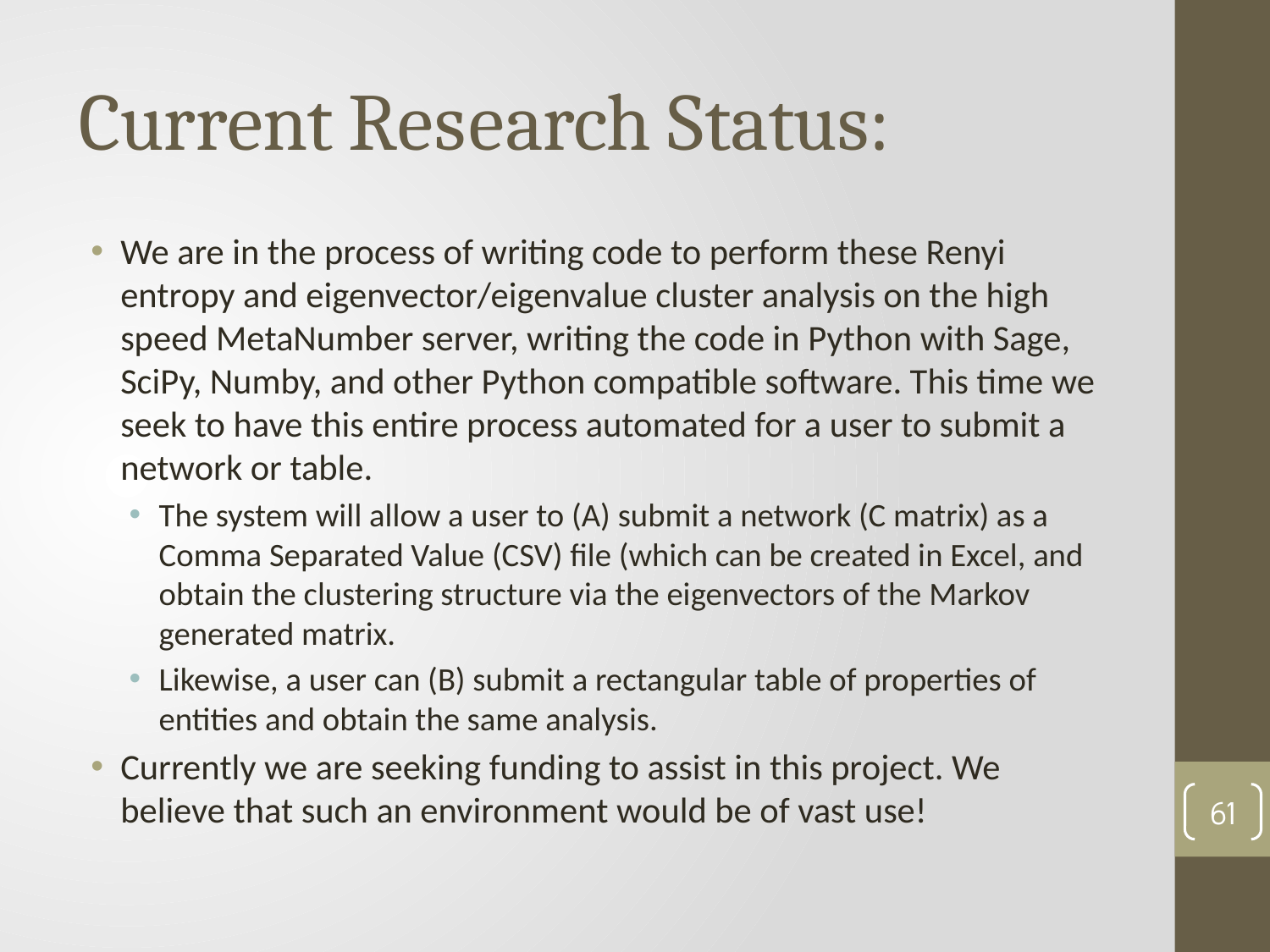

# Current Research Status:
We are in the process of writing code to perform these Renyi entropy and eigenvector/eigenvalue cluster analysis on the high speed MetaNumber server, writing the code in Python with Sage, SciPy, Numby, and other Python compatible software. This time we seek to have this entire process automated for a user to submit a network or table.
The system will allow a user to (A) submit a network (C matrix) as a Comma Separated Value (CSV) file (which can be created in Excel, and obtain the clustering structure via the eigenvectors of the Markov generated matrix.
Likewise, a user can (B) submit a rectangular table of properties of entities and obtain the same analysis.
Currently we are seeking funding to assist in this project. We believe that such an environment would be of vast use!

61